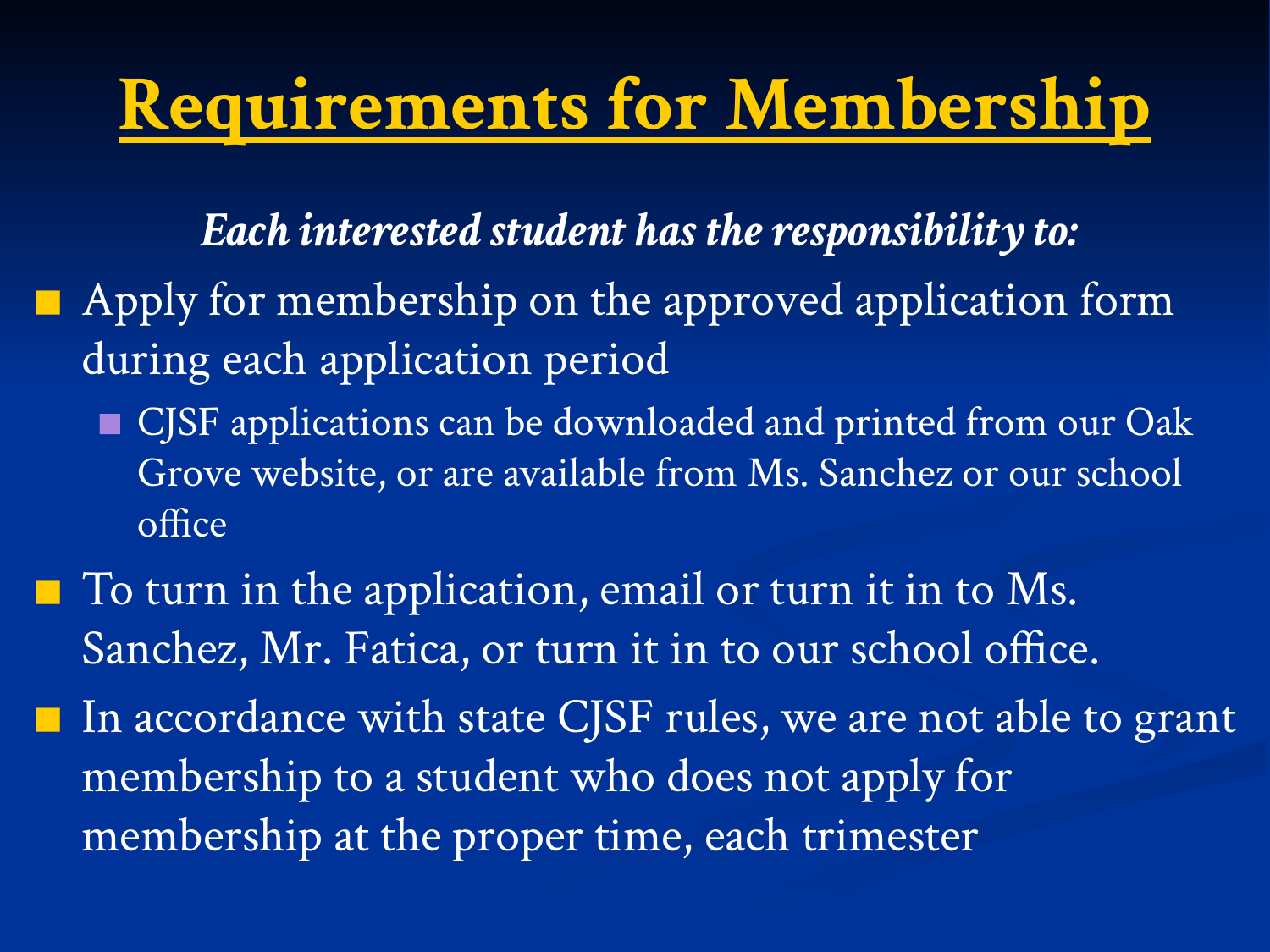

# Requirements for Membership
Each interested student has the responsibility to:
Apply for membership on the approved application form during each application period
CJSF applications can be downloaded and printed from our Oak Grove website, or are available from Ms. Sanchez or our school office
To turn in the application, email or turn it in to Ms. Sanchez, Mr. Fatica, or turn it in to our school office.
In accordance with state CJSF rules, we are not able to grant membership to a student who does not apply for membership at the proper time, each trimester